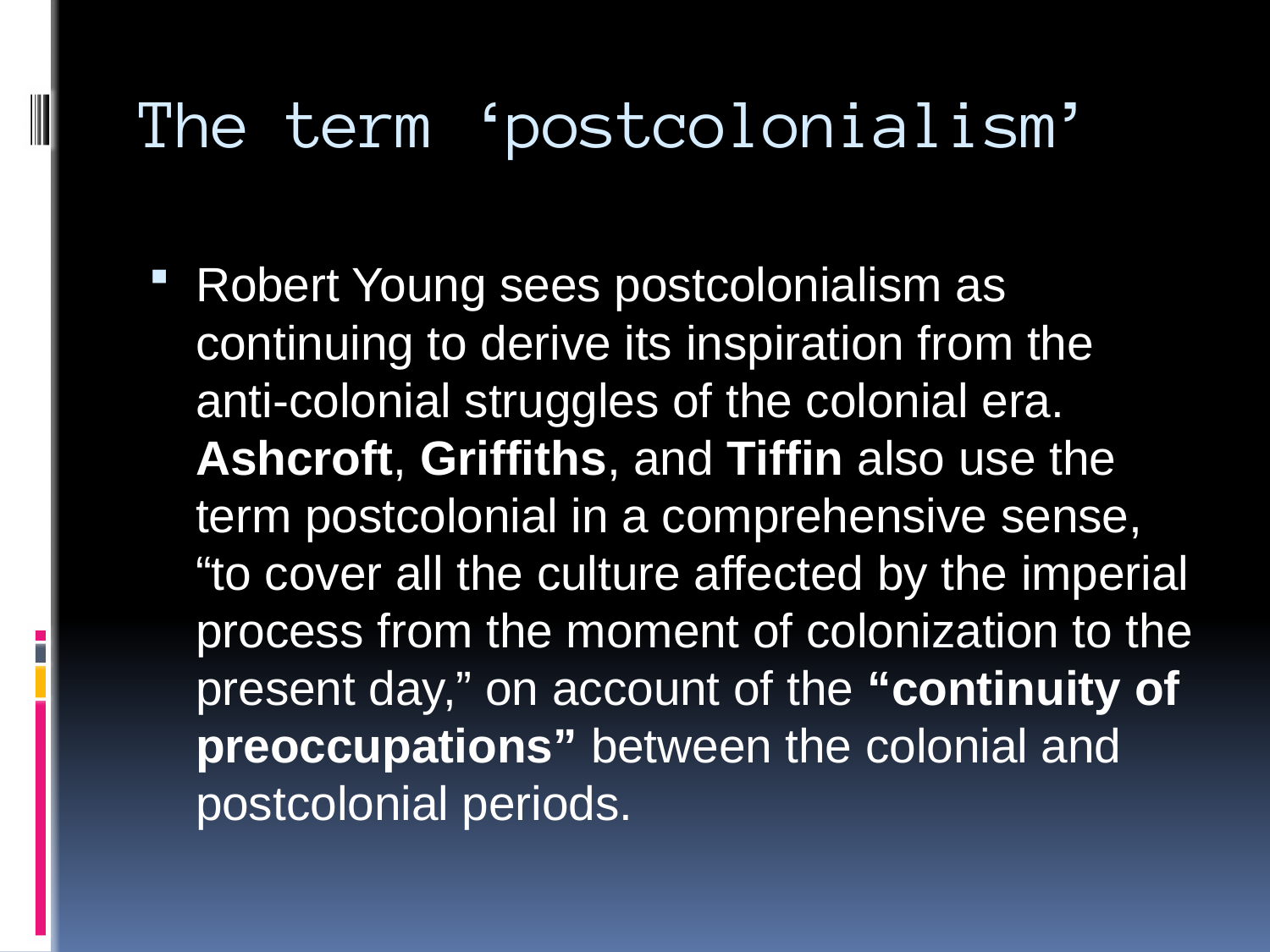

# The term ‘postcolonialism’
Robert Young sees postcolonialism as continuing to derive its inspiration from the anti-colonial struggles of the colonial era. Ashcroft, Griffiths, and Tiffin also use the term postcolonial in a comprehensive sense, “to cover all the culture affected by the imperial process from the moment of colonization to the present day,” on account of the “continuity of preoccupations” between the colonial and postcolonial periods.